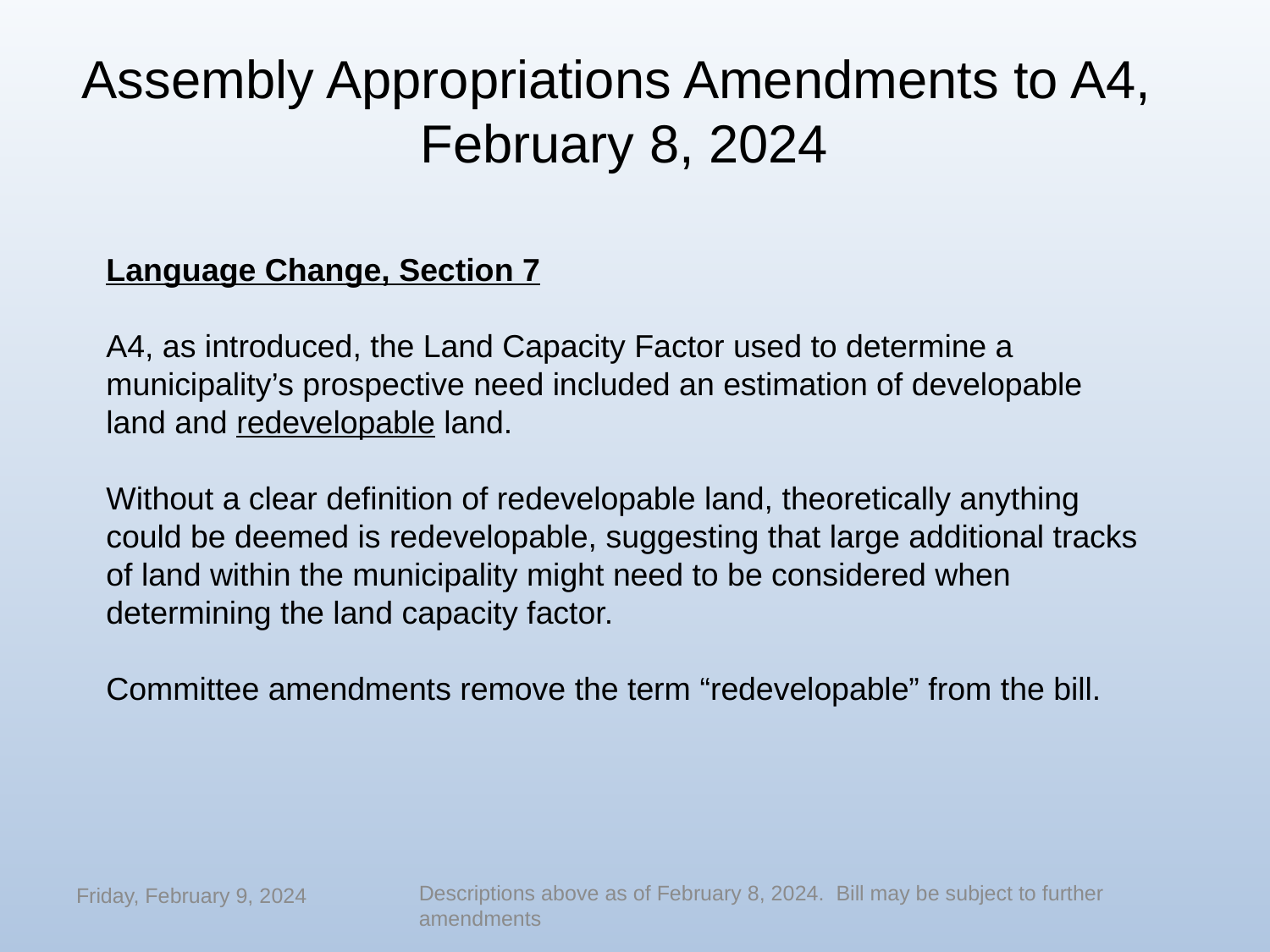

# Assembly Appropriations Amendments to A4, February 8, 2024

Language Change, Section 7

A4, as introduced, the Land Capacity Factor used to determine a municipality’s prospective need included an estimation of developable land and redevelopable land.

Without a clear definition of redevelopable land, theoretically anything could be deemed is redevelopable, suggesting that large additional tracks of land within the municipality might need to be considered when determining the land capacity factor.

Committee amendments remove the term “redevelopable” from the bill.

Descriptions above as of February 8, 2024.  Bill may be subject to further amendments
Friday, February 9, 2024